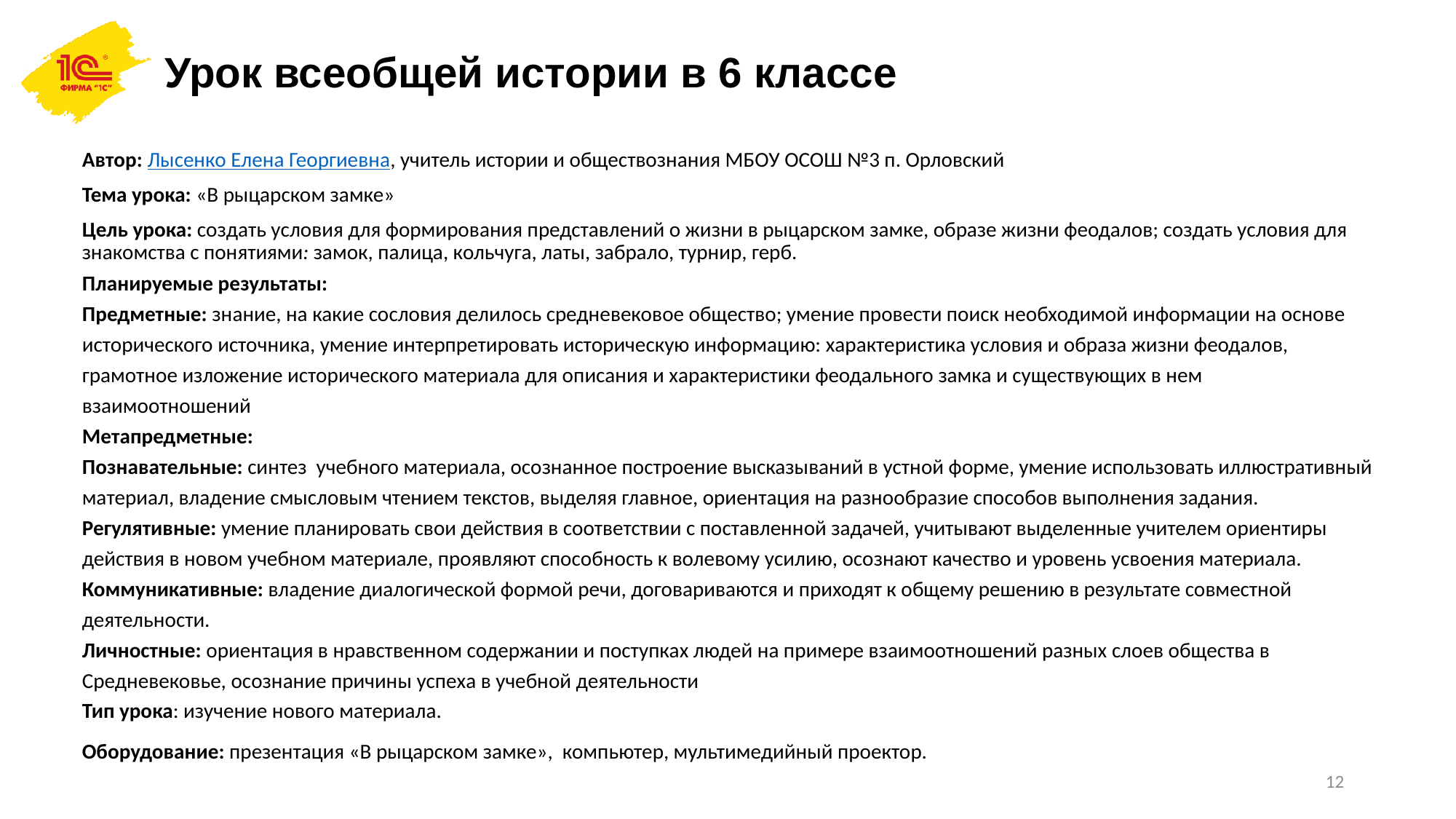

# Урок всеобщей истории в 6 классе
Автор: Лысенко Елена Георгиевна, учитель истории и обществознания МБОУ ОСОШ №3 п. Орловский
Тема урока: «В рыцарском замке»
Цель урока: создать условия для формирования представлений о жизни в рыцарском замке, образе жизни феодалов; создать условия для знакомства с понятиями: замок, палица, кольчуга, латы, забрало, турнир, герб.
Планируемые результаты:
Предметные: знание, на какие сословия делилось средневековое общество; умение провести поиск необходимой информации на основе исторического источника, умение интерпретировать историческую информацию: характеристика условия и образа жизни феодалов, грамотное изложение исторического материала для описания и характеристики феодального замка и существующих в нем взаимоотношений
Метапредметные:
Познавательные: синтез  учебного материала, осознанное построение высказываний в устной форме, умение использовать иллюстративный материал, владение смысловым чтением текстов, выделяя главное, ориентация на разнообразие способов выполнения задания.
Регулятивные: умение планировать свои действия в соответствии с поставленной задачей, учитывают выделенные учителем ориентиры действия в новом учебном материале, проявляют способность к волевому усилию, осознают качество и уровень усвоения материала.
Коммуникативные: владение диалогической формой речи, договариваются и приходят к общему решению в результате совместной деятельности.
Личностные: ориентация в нравственном содержании и поступках людей на примере взаимоотношений разных слоев общества в Средневековье, осознание причины успеха в учебной деятельности
Тип урока: изучение нового материала.
Оборудование: презентация «В рыцарском замке»,  компьютер, мультимедийный проектор.

12